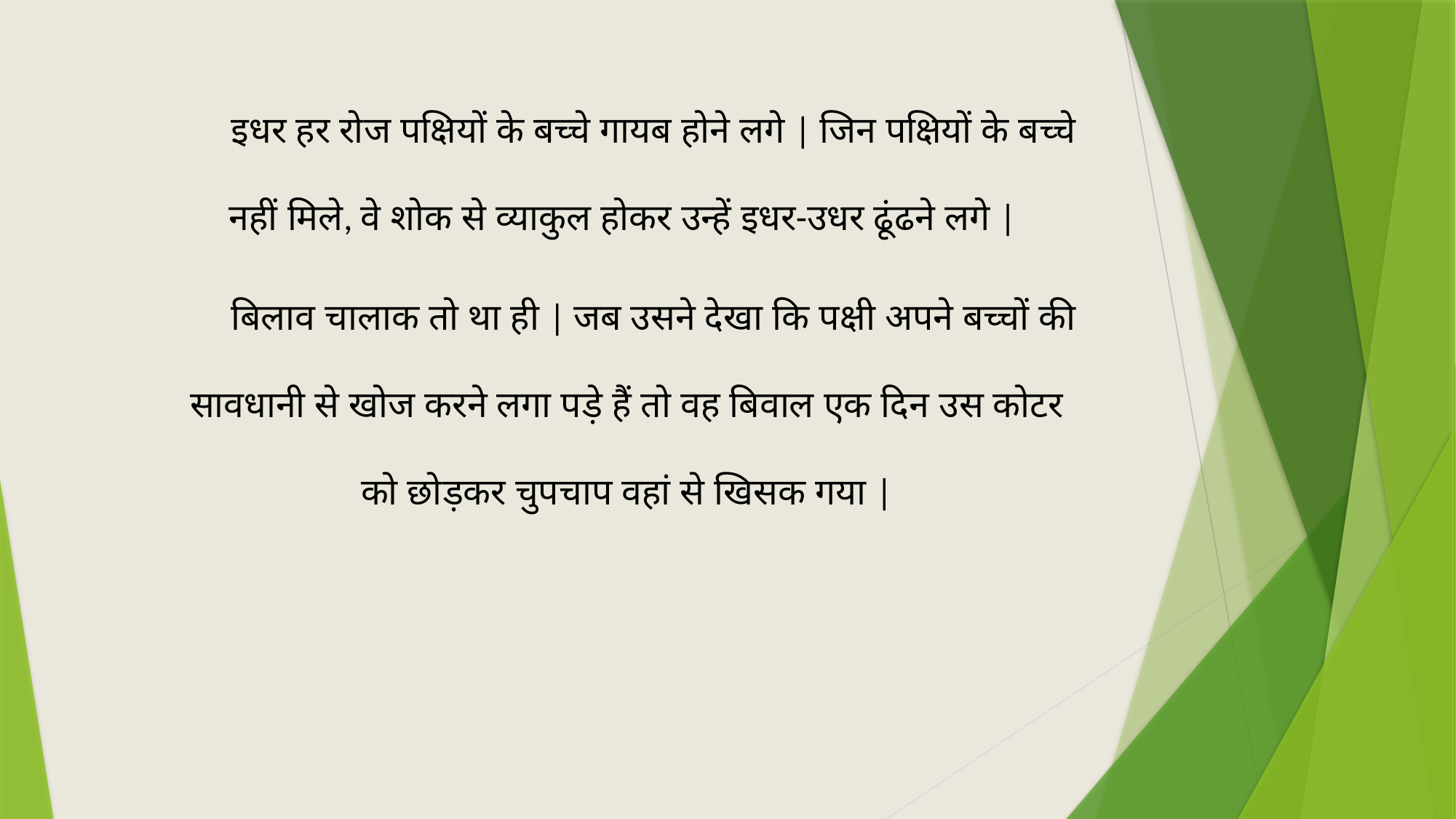

इधर हर रोज पक्षियों के बच्चे गायब होने लगे | जिन पक्षियों के बच्चे नहीं मिले, वे शोक से व्याकुल होकर उन्हें इधर-उधर ढूंढने लगे |
बिलाव चालाक तो था ही | जब उसने देखा कि पक्षी अपने बच्चों की सावधानी से खोज करने लगा पड़े हैं तो वह बिवाल एक दिन उस कोटर को छोड़कर चुपचाप वहां से खिसक गया |